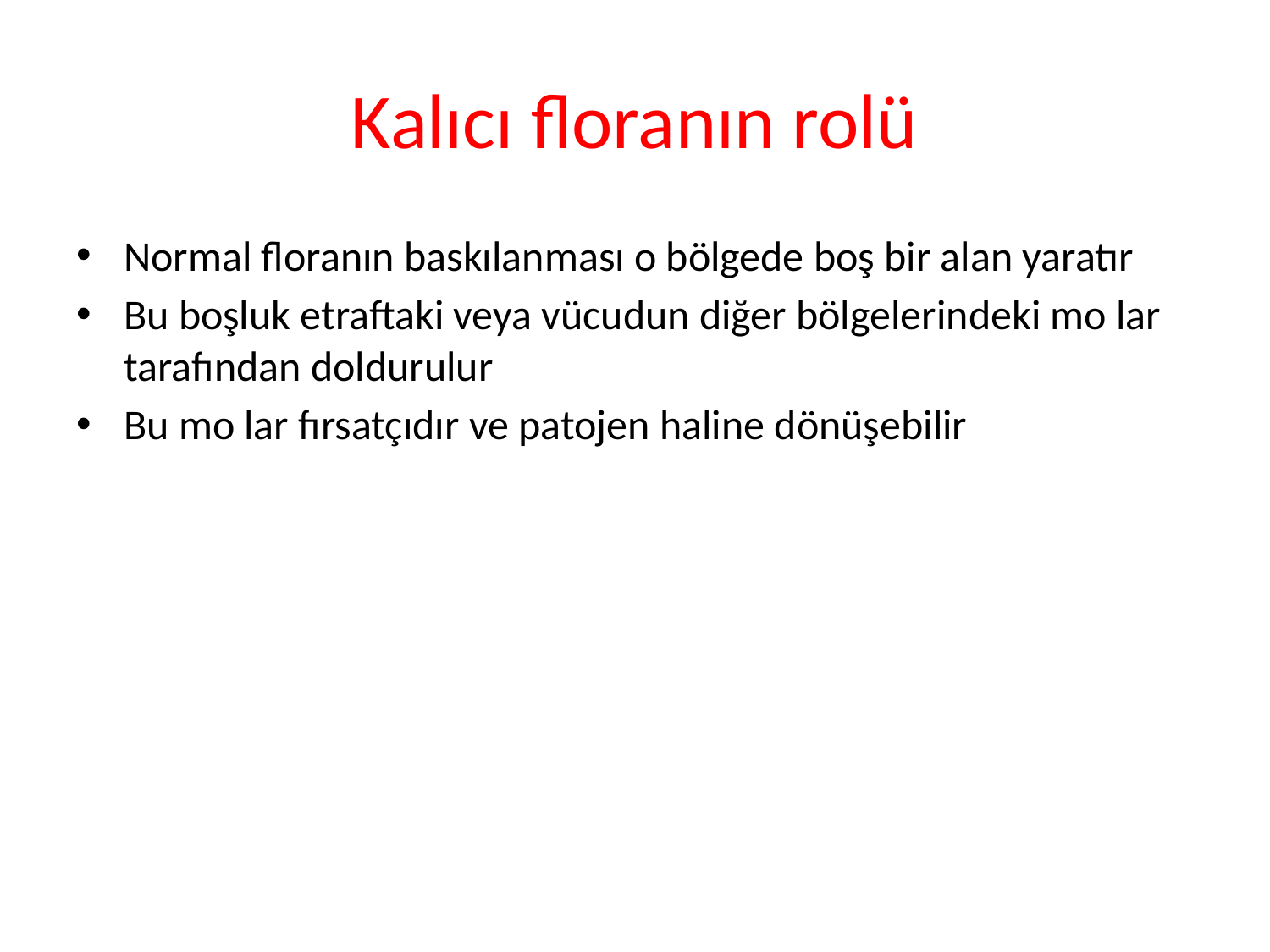

# Kalıcı floranın rolü
Normal floranın baskılanması o bölgede boş bir alan yaratır
Bu boşluk etraftaki veya vücudun diğer bölgelerindeki mo lar tarafından doldurulur
Bu mo lar fırsatçıdır ve patojen haline dönüşebilir